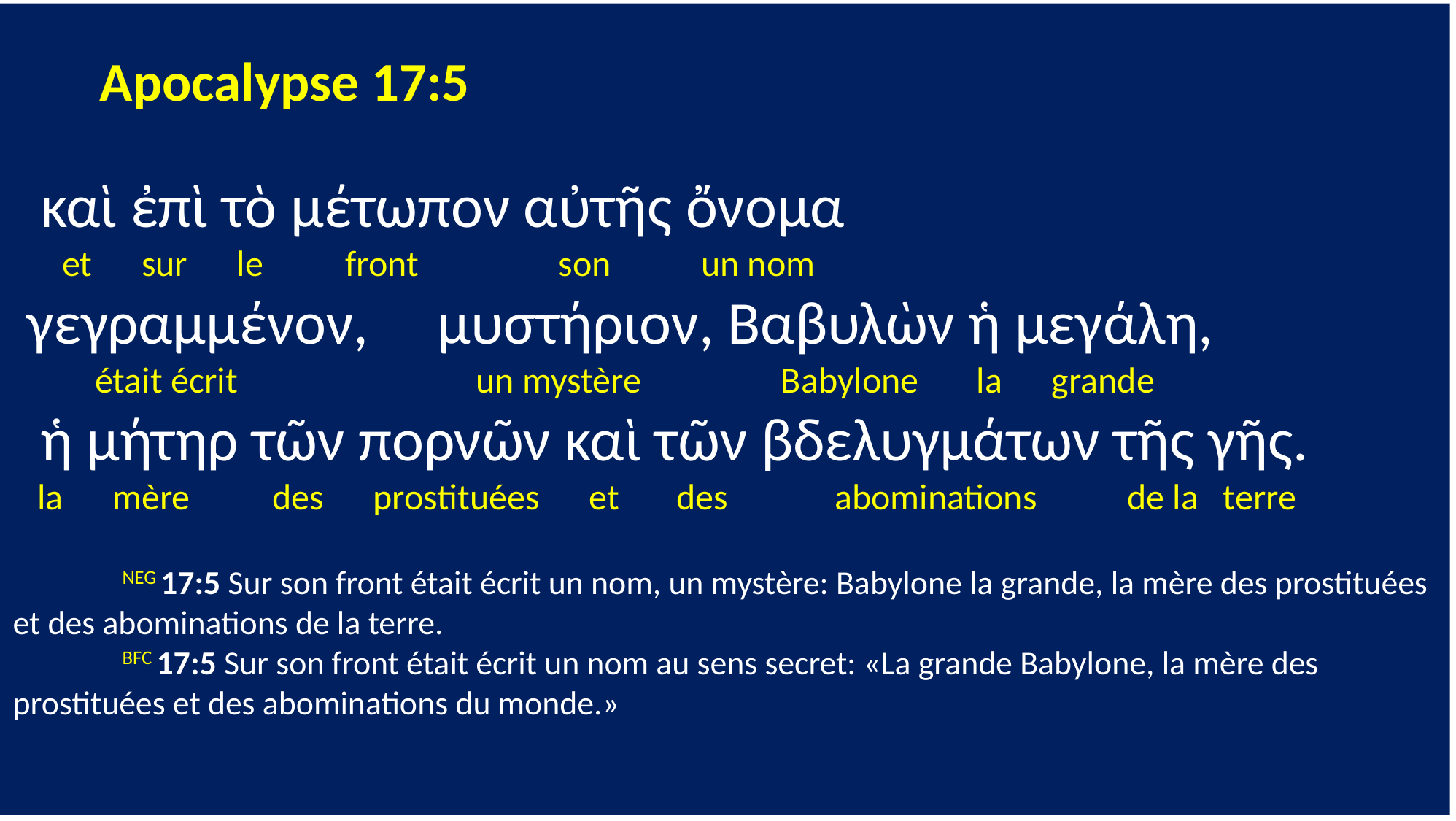

Apocalypse 17:5

  καὶ ἐπὶ τὸ μέτωπον αὐτῆς ὄνομα
      et      sur      le          front                 son           un nom
 γεγραμμένον,     μυστήριον, Βαβυλὼν ἡ μεγάλη,
          était écrit                             un mystère                 Babylone       la      grande
  ἡ μήτηρ τῶν πορνῶν καὶ τῶν βδελυγμάτων τῆς γῆς.
   la      mère          des      prostituées      et       des             abominations           de la   terre

	NEG 17:5 Sur son front était écrit un nom, un mystère: Babylone la grande, la mère des prostituées et des abominations de la terre.
	BFC 17:5 Sur son front était écrit un nom au sens secret: «La grande Babylone, la mère des prostituées et des abominations du monde.»